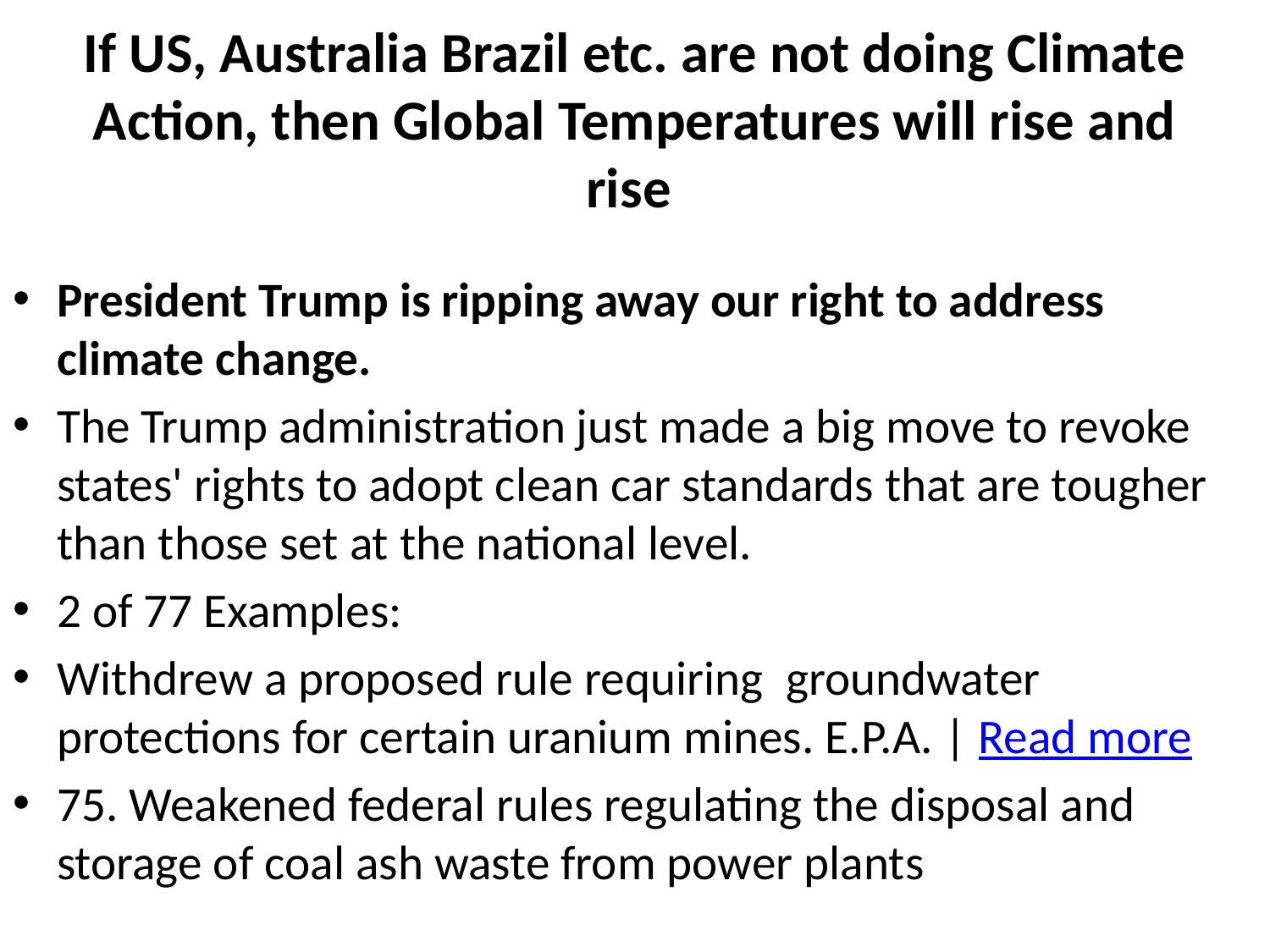

# If US, Australia Brazil etc. are not doing Climate Action, then Global Temperatures will rise and rise
President Trump is ripping away our right to address climate change.
The Trump administration just made a big move to revoke states' rights to adopt clean car standards that are tougher than those set at the national level.
2 of 77 Examples:
Withdrew a proposed rule requiring  groundwater protections for certain uranium mines. E.P.A. | Read more
75. Weakened federal rules regulating the disposal and storage of coal ash waste from power plants